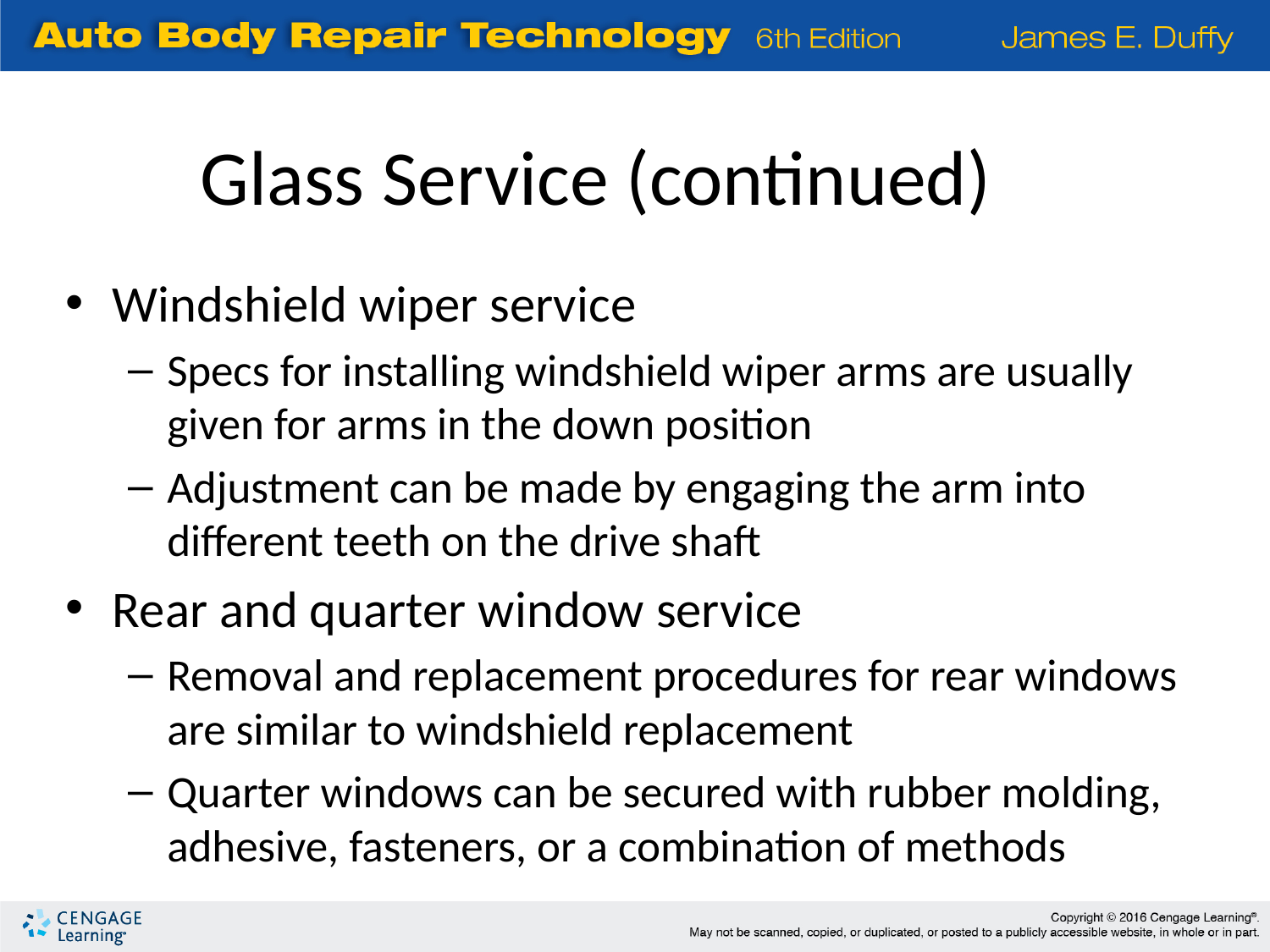

Glass Service (continued)
Windshield wiper service
Specs for installing windshield wiper arms are usually given for arms in the down position
Adjustment can be made by engaging the arm into different teeth on the drive shaft
Rear and quarter window service
Removal and replacement procedures for rear windows are similar to windshield replacement
Quarter windows can be secured with rubber molding, adhesive, fasteners, or a combination of methods